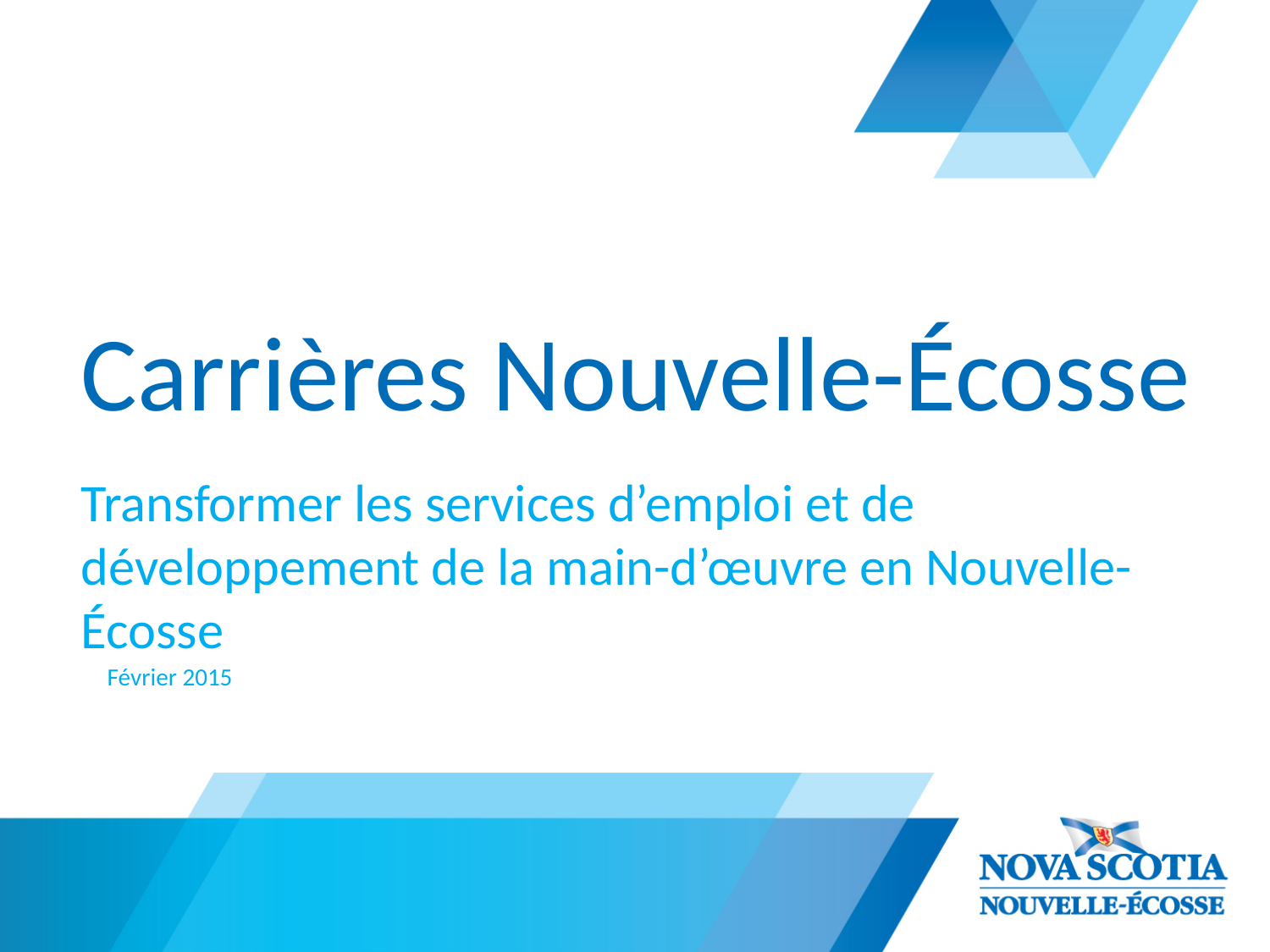

# Carrières Nouvelle-Écosse
Transformer les services d’emploi et de développement de la main-d’œuvre en Nouvelle-Écosse

Février 2015